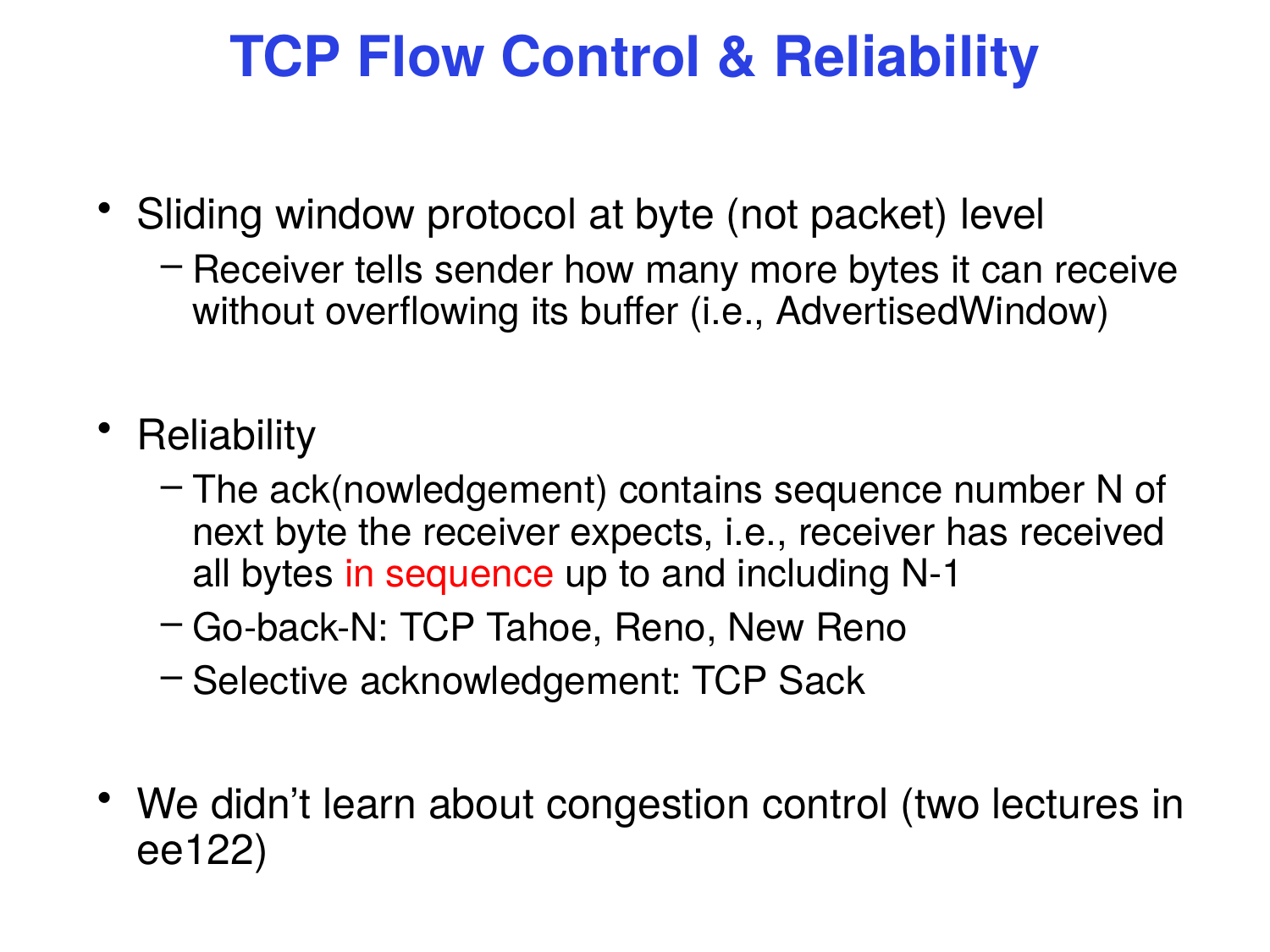

# TCP Flow Control & Reliability

Sliding window protocol at byte (not packet) level
Receiver tells sender how many more bytes it can receive without overflowing its buffer (i.e., AdvertisedWindow)

Reliability
The ack(nowledgement) contains sequence number N of next byte the receiver expects, i.e., receiver has received all bytes in sequence up to and including N-1
Go-back-N: TCP Tahoe, Reno, New Reno
Selective acknowledgement: TCP Sack

We didn’t learn about congestion control (two lectures in ee122)